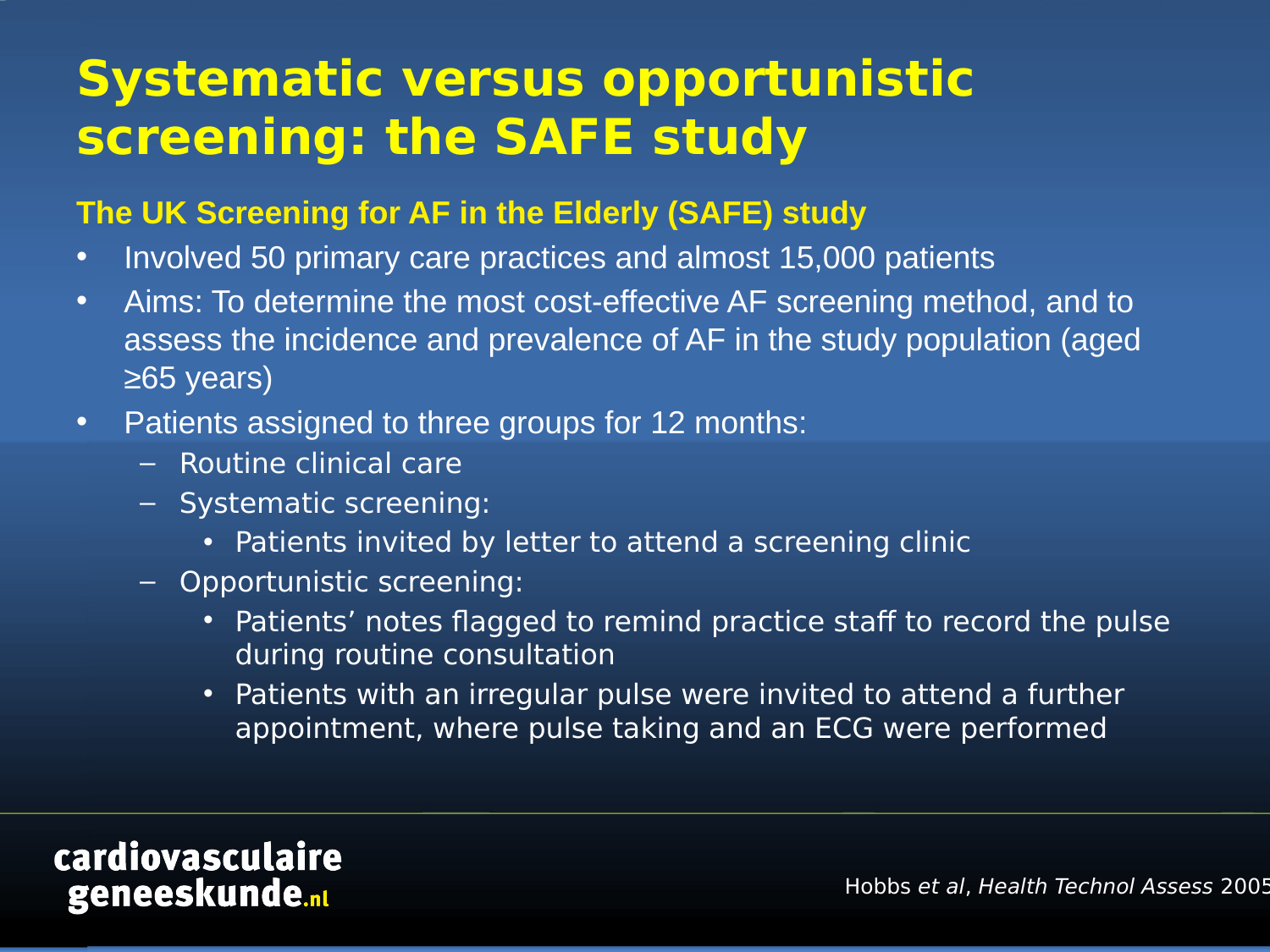

# Systematic versus opportunistic screening: the SAFE study
The UK Screening for AF in the Elderly (SAFE) study
Involved 50 primary care practices and almost 15,000 patients
Aims: To determine the most cost-effective AF screening method, and to assess the incidence and prevalence of AF in the study population (aged ≥65 years)
Patients assigned to three groups for 12 months:
Routine clinical care
Systematic screening:
Patients invited by letter to attend a screening clinic
Opportunistic screening:
Patients’ notes flagged to remind practice staff to record the pulse during routine consultation
Patients with an irregular pulse were invited to attend a further appointment, where pulse taking and an ECG were performed

Hobbs et al, Health Technol Assess 2005